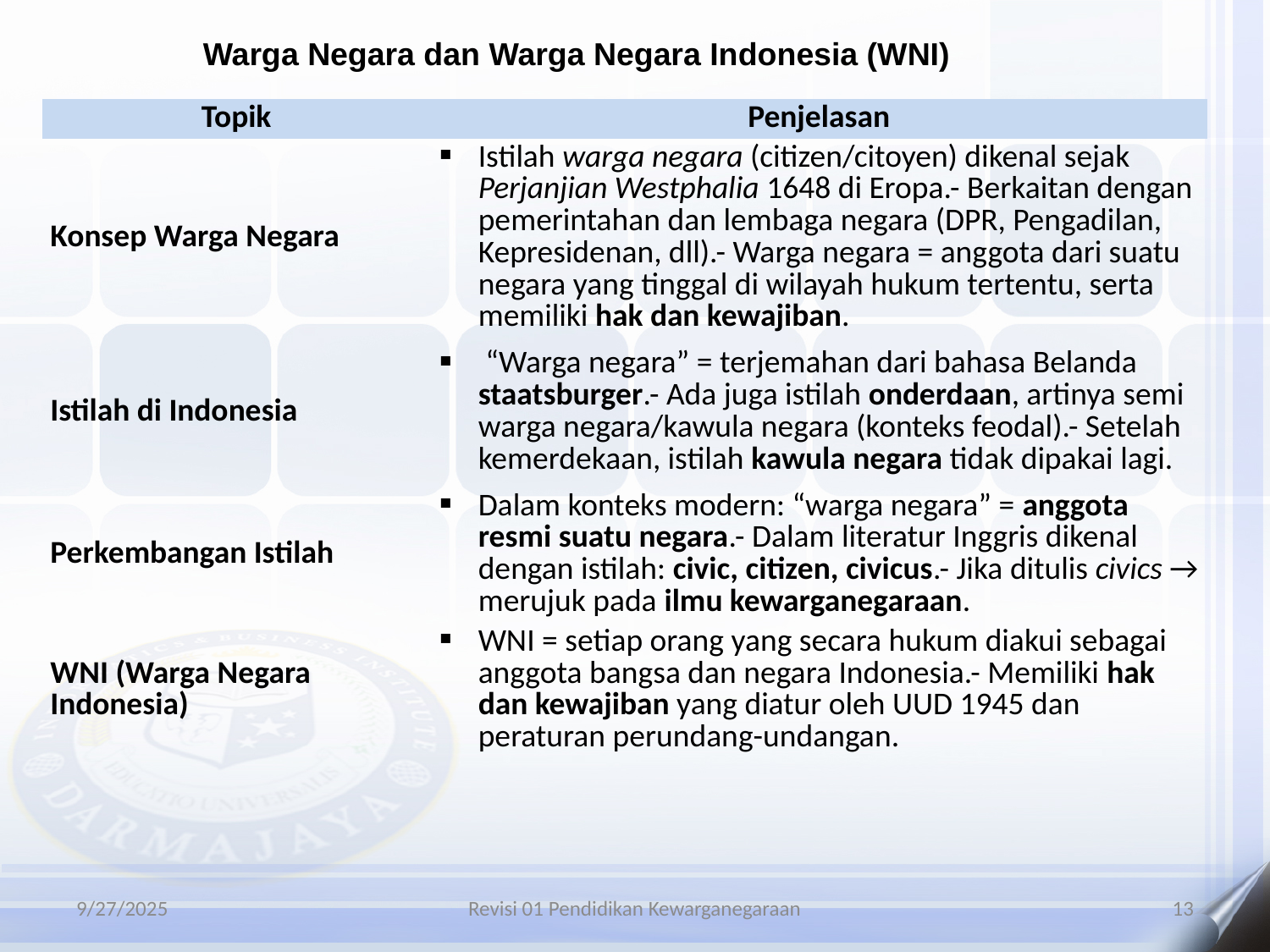

Warga Negara dan Warga Negara Indonesia (WNI)
| Topik | Penjelasan |
| --- | --- |
| Konsep Warga Negara | Istilah warga negara (citizen/citoyen) dikenal sejak Perjanjian Westphalia 1648 di Eropa.- Berkaitan dengan pemerintahan dan lembaga negara (DPR, Pengadilan, Kepresidenan, dll).- Warga negara = anggota dari suatu negara yang tinggal di wilayah hukum tertentu, serta memiliki hak dan kewajiban. |
| Istilah di Indonesia | “Warga negara” = terjemahan dari bahasa Belanda staatsburger.- Ada juga istilah onderdaan, artinya semi warga negara/kawula negara (konteks feodal).- Setelah kemerdekaan, istilah kawula negara tidak dipakai lagi. |
| Perkembangan Istilah | Dalam konteks modern: “warga negara” = anggota resmi suatu negara.- Dalam literatur Inggris dikenal dengan istilah: civic, citizen, civicus.- Jika ditulis civics → merujuk pada ilmu kewarganegaraan. |
| WNI (Warga Negara Indonesia) | WNI = setiap orang yang secara hukum diakui sebagai anggota bangsa dan negara Indonesia.- Memiliki hak dan kewajiban yang diatur oleh UUD 1945 dan peraturan perundang-undangan. |
9/27/2025
Revisi 01 Pendidikan Kewarganegaraan
13